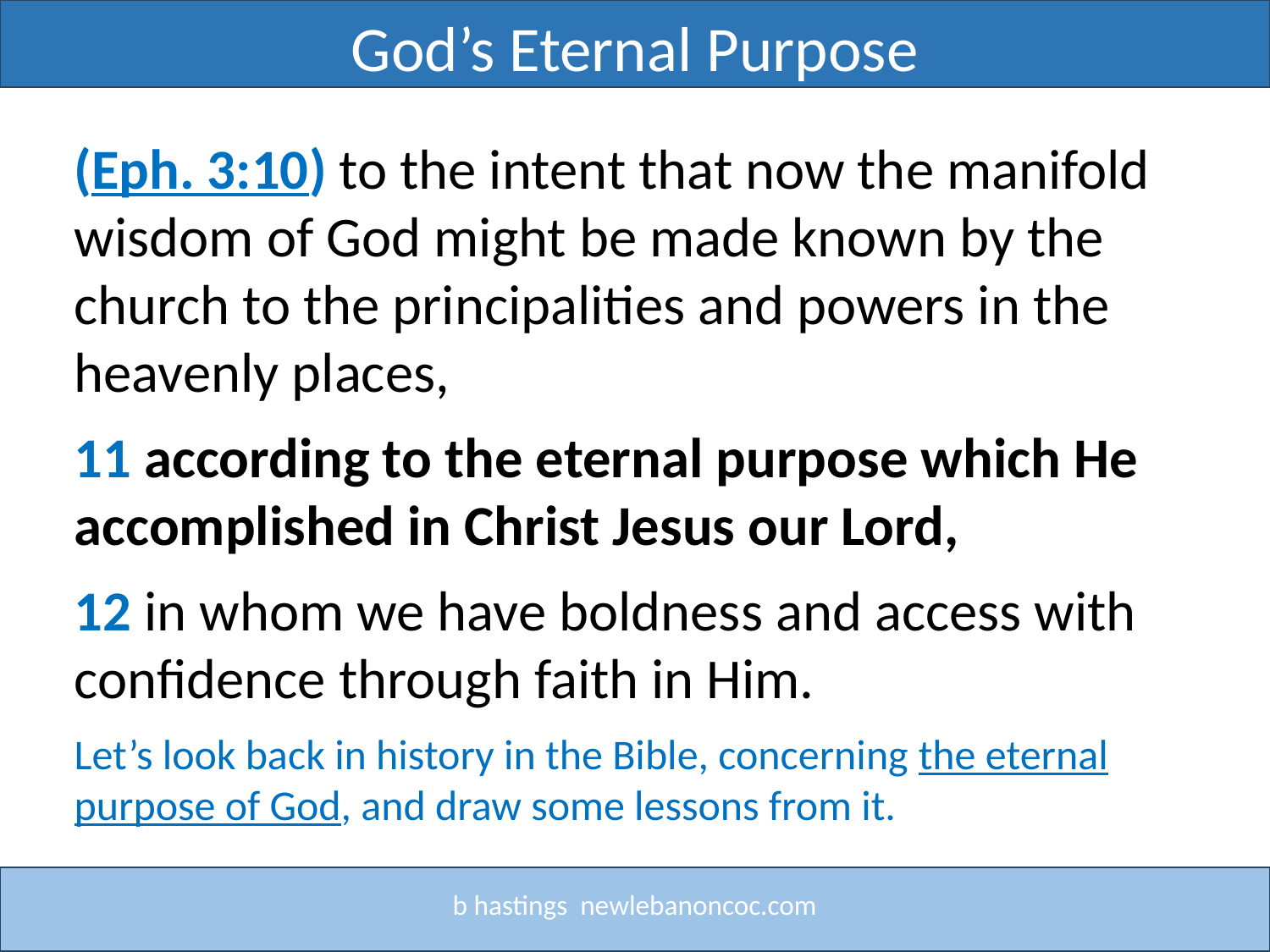

God’s Eternal Purpose
Title

(Eph. 3:10) to the intent that now the manifold wisdom of God might be made known by the church to the principalities and powers in the heavenly places,
11 according to the eternal purpose which He accomplished in Christ Jesus our Lord,
12 in whom we have boldness and access with confidence through faith in Him.
Let’s look back in history in the Bible, concerning the eternal purpose of God, and draw some lessons from it.

b hastings  newlebanoncoc.com